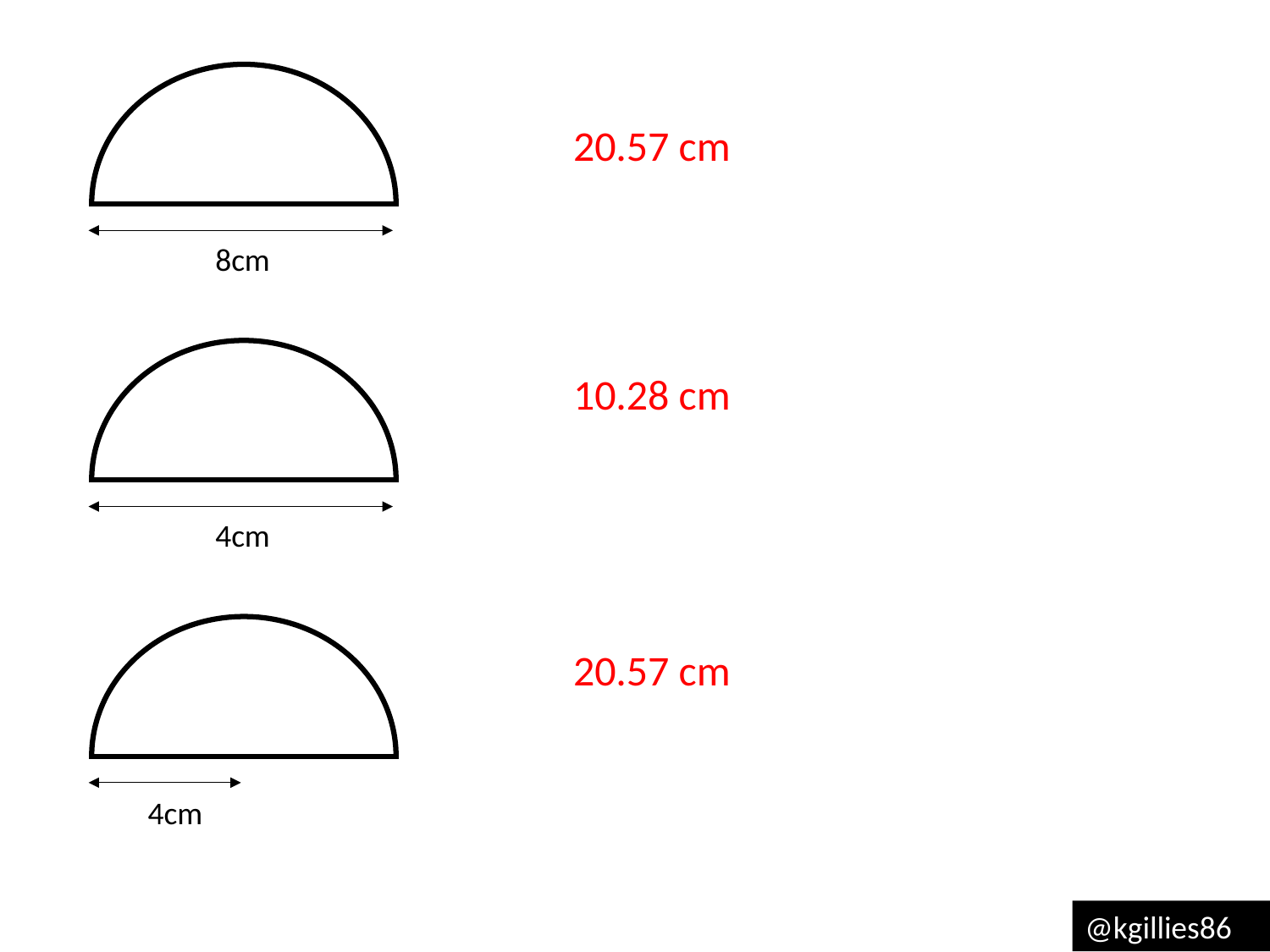

20.57 cm

8cm

10.28 cm

4cm

20.57 cm

4cm
@kgillies86